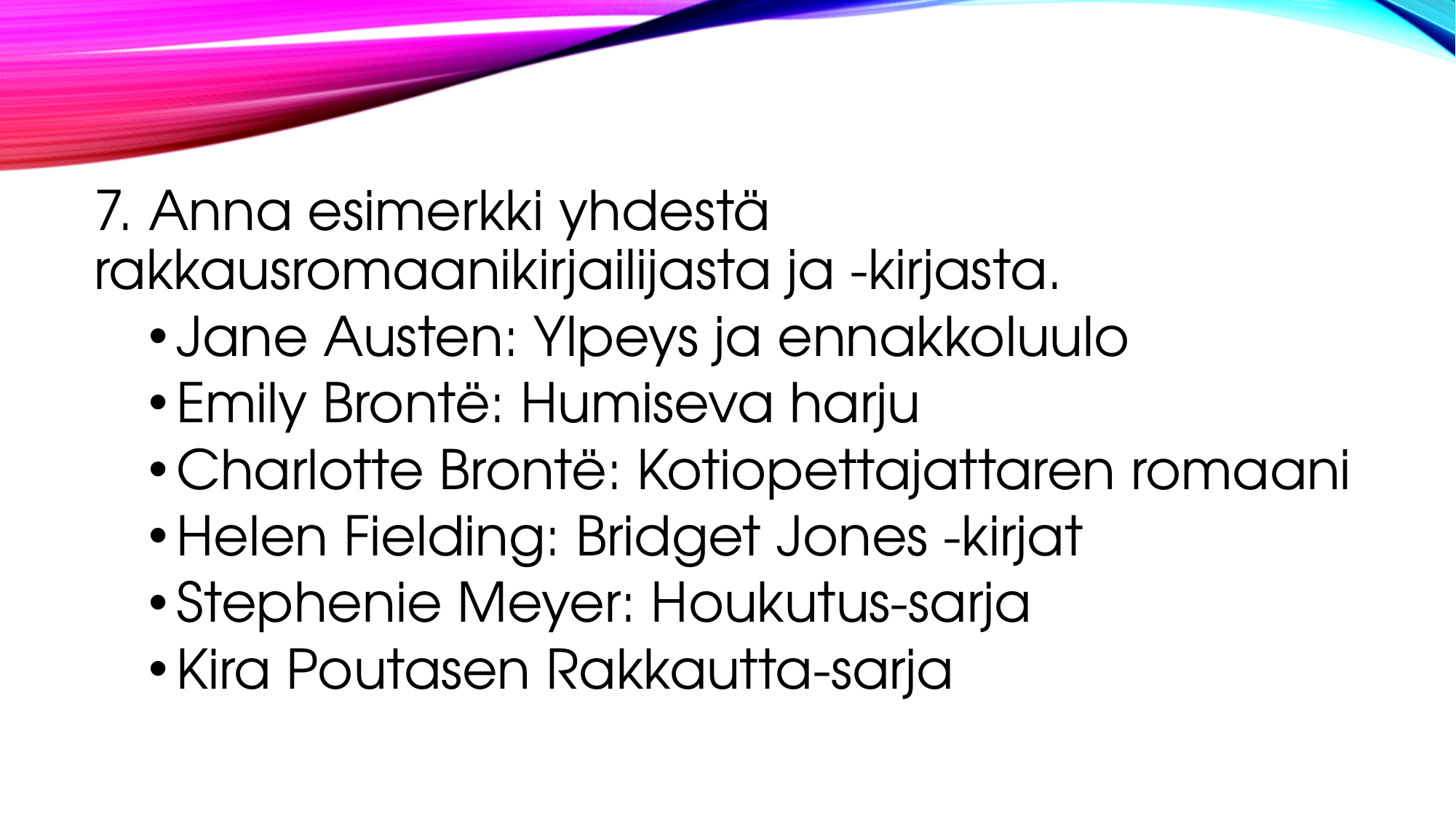

7. Anna esimerkki yhdestä rakkausromaanikirjailijasta ja -kirjasta.
Jane Austen: Ylpeys ja ennakkoluulo
Emily Brontë: Humiseva harju
Charlotte Brontë: Kotiopettajattaren romaani
Helen Fielding: Bridget Jones -kirjat
Stephenie Meyer: Houkutus-sarja
Kira Poutasen Rakkautta-sarja